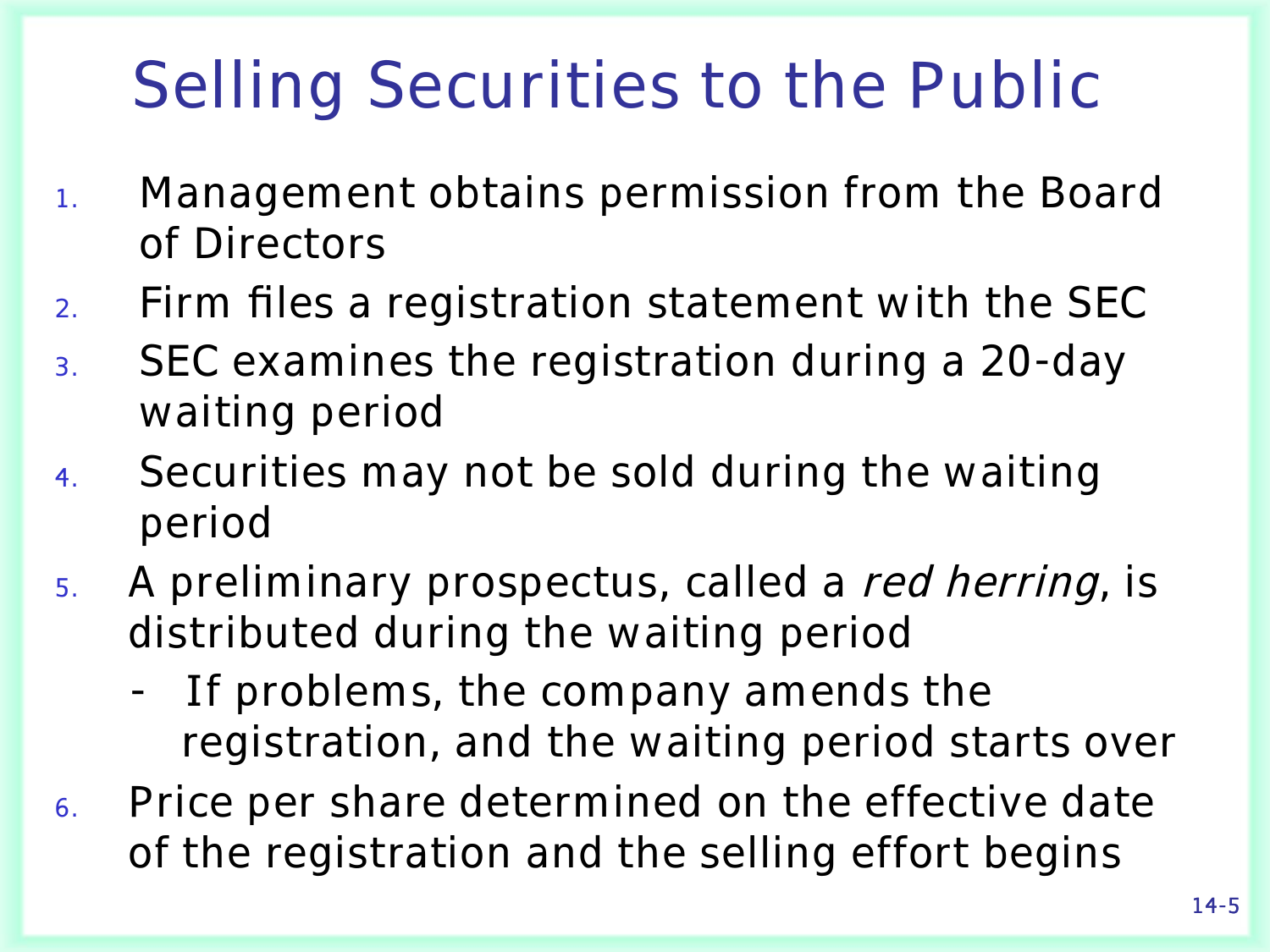

# Selling Securities to the Public
Management obtains permission from the Board of Directors
Firm files a registration statement with the SEC
SEC examines the registration during a 20-day waiting period
Securities may not be sold during the waiting period
A preliminary prospectus, called a red herring, is distributed during the waiting period
 -   If problems, the company amends the registration, and the waiting period starts over
Price per share determined on the effective date of the registration and the selling effort begins